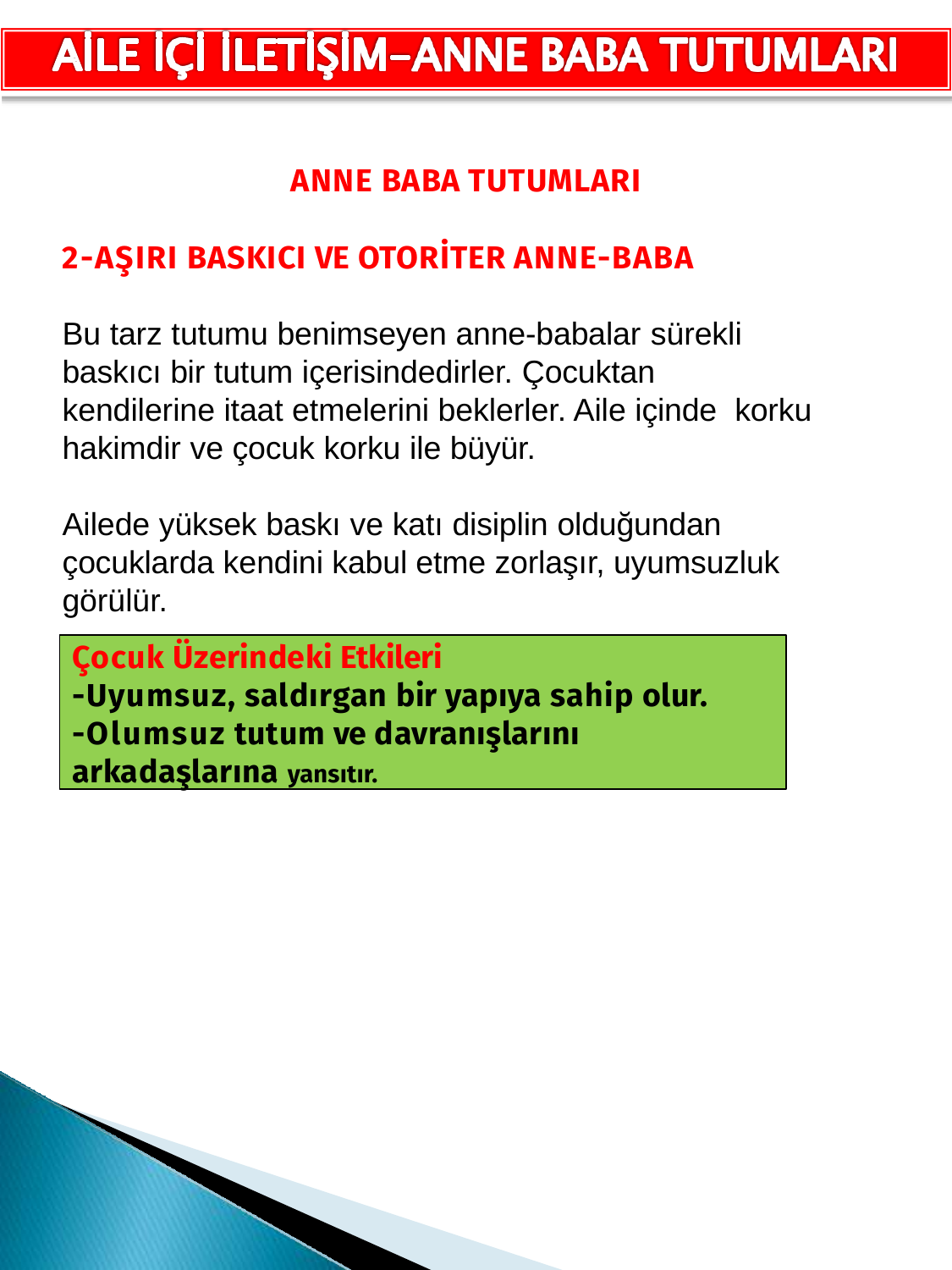

ANNE BABA TUTUMLARI
2-AŞIRI BASKICI VE OTORİTER ANNE-BABA
Bu tarz tutumu benimseyen anne-babalar sürekli  baskıcı bir tutum içerisindedirler. Çocuktan  kendilerine itaat etmelerini beklerler. Aile içinde  korku hakimdir ve çocuk korku ile büyür.
Ailede yüksek baskı ve katı disiplin olduğundan  çocuklarda kendini kabul etme zorlaşır, uyumsuzluk  görülür.
Çocuk Üzerindeki Etkileri
-Uyumsuz, saldırgan bir yapıya sahip olur.
-Olumsuz tutum ve davranışlarını
arkadaşlarına yansıtır.